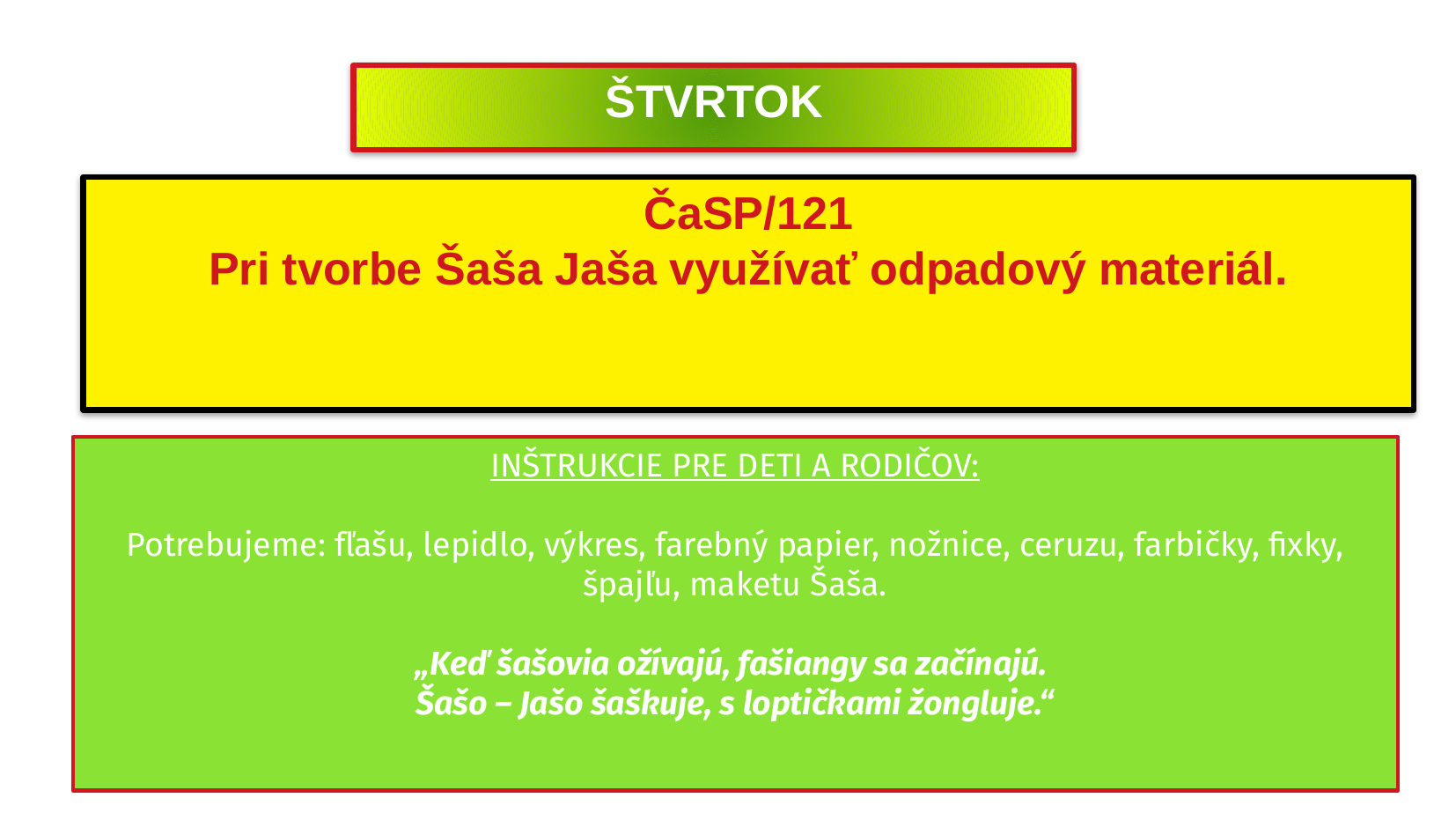

ŠTVRTOK
ČaSP/121
Pri tvorbe Šaša Jaša využívať odpadový materiál.

INŠTRUKCIE PRE DETI A RODIČOV:

Potrebujeme: fľašu, lepidlo, výkres, farebný papier, nožnice, ceruzu, farbičky, fixky, špajľu, maketu Šaša.

„Keď šašovia ožívajú, fašiangy sa začínajú.
Šašo – Jašo šaškuje, s loptičkami žongluje.“